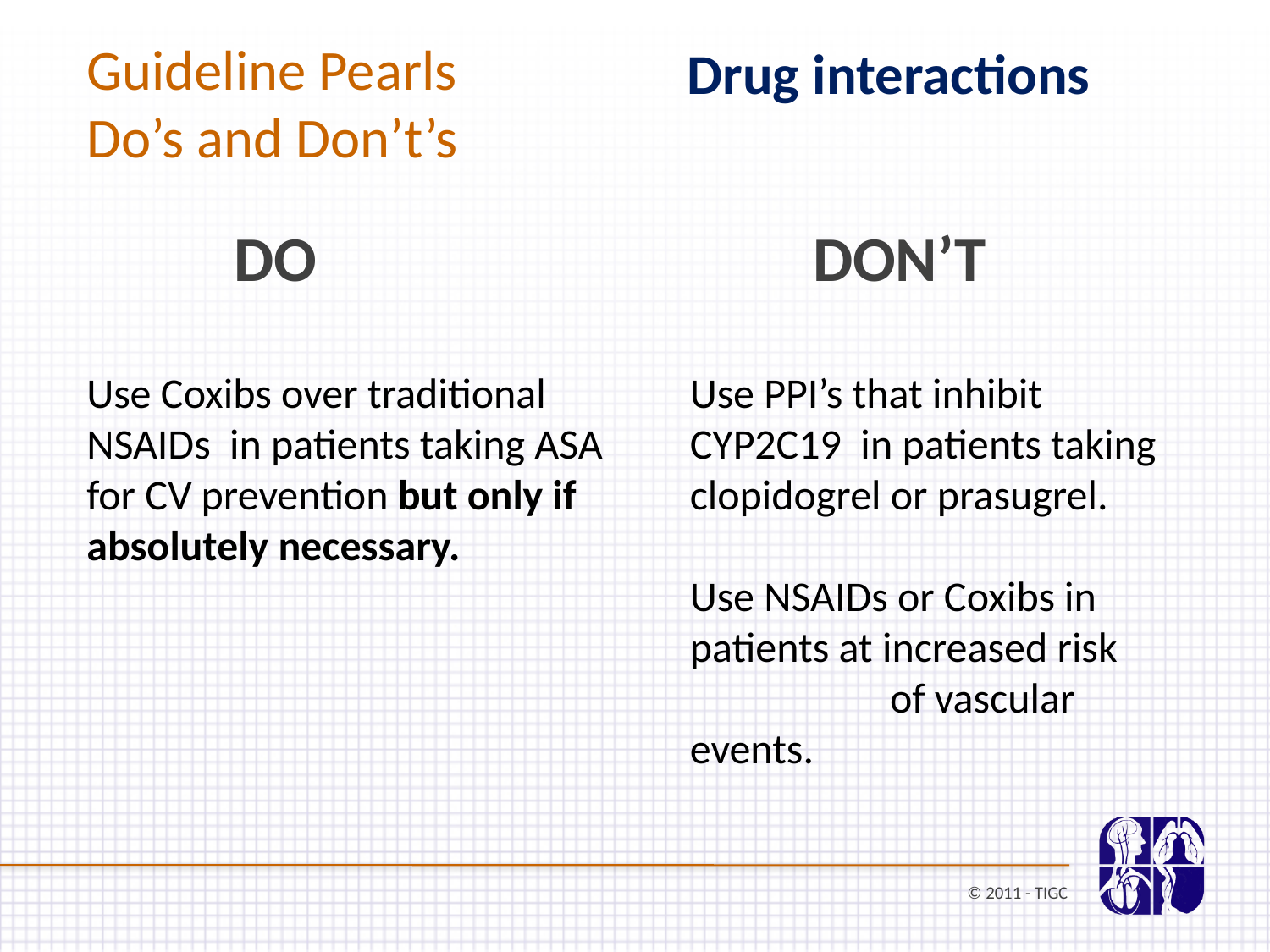

Drug interactions
# Guideline Pearls Do’s and Don’t’s
DO
DON’T
Use Coxibs over traditional NSAIDs  in patients taking ASA for CV prevention but only if absolutely necessary.
Use PPI’s that inhibit CYP2C19  in patients taking clopidogrel or prasugrel.
Use NSAIDs or Coxibs in patients at increased risk                            of vascular events.
© 2011 - TIGC